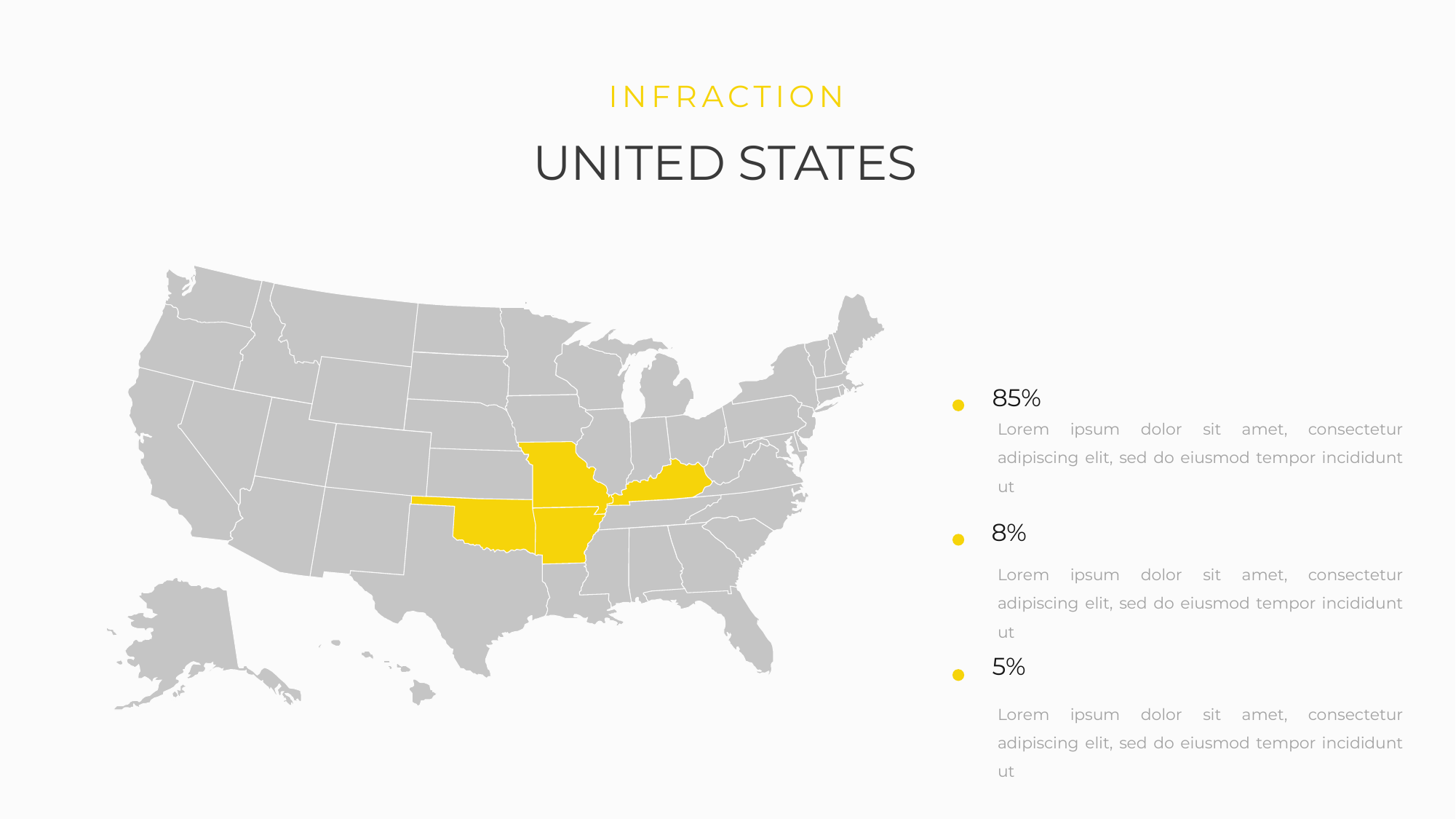

INFRACTION
UNITED STATES

85%

Lorem ipsum dolor sit amet, consectetur adipiscing elit, sed do eiusmod tempor incididunt ut
8%

Lorem ipsum dolor sit amet, consectetur adipiscing elit, sed do eiusmod tempor incididunt ut
5%

Lorem ipsum dolor sit amet, consectetur adipiscing elit, sed do eiusmod tempor incididunt ut